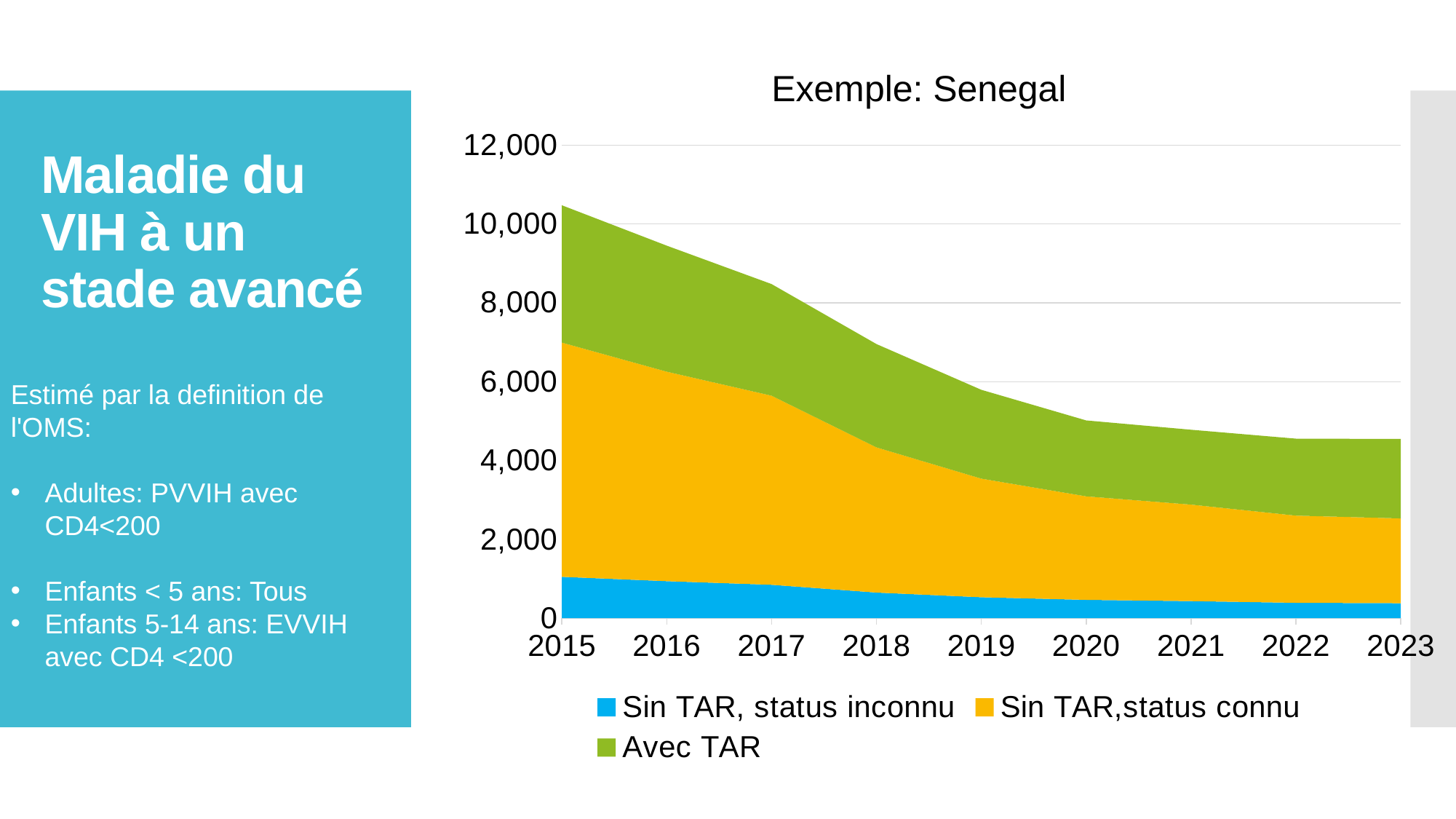

Exemple: Senegal

### Chart

| Category | Sin TAR, status inconnu | Sin TAR,status connu | Avec TAR |
|---|---|---|---|
| 2015 | 1048.6499999999999 | 5942.349999999999 | 3483.0 |
| 2016 | 938.0999999999999 | 5315.9 | 3196.0 |
| 2017 | 846.6 | 4797.4 | 2831.0 |
| 2018 | 649.8 | 3682.2 | 2622.0 |
| 2019 | 530.85 | 3008.15 | 2254.0 |
| 2020 | 463.5 | 2626.5 | 1927.0 |
| 2021 | 432.15 | 2448.85 | 1899.0 |
| 2022 | 390.15 | 2210.85 | 1954.0 |
| 2023 | 379.5 | 2150.5 | 2017.0 |
# Maladie du VIH à un stade avancé
Estimé par la definition de l'OMS:
Adultes: PVVIH avec CD4<200
Enfants < 5 ans: Tous
Enfants 5-14 ans: EVVIH
avec CD4 <200